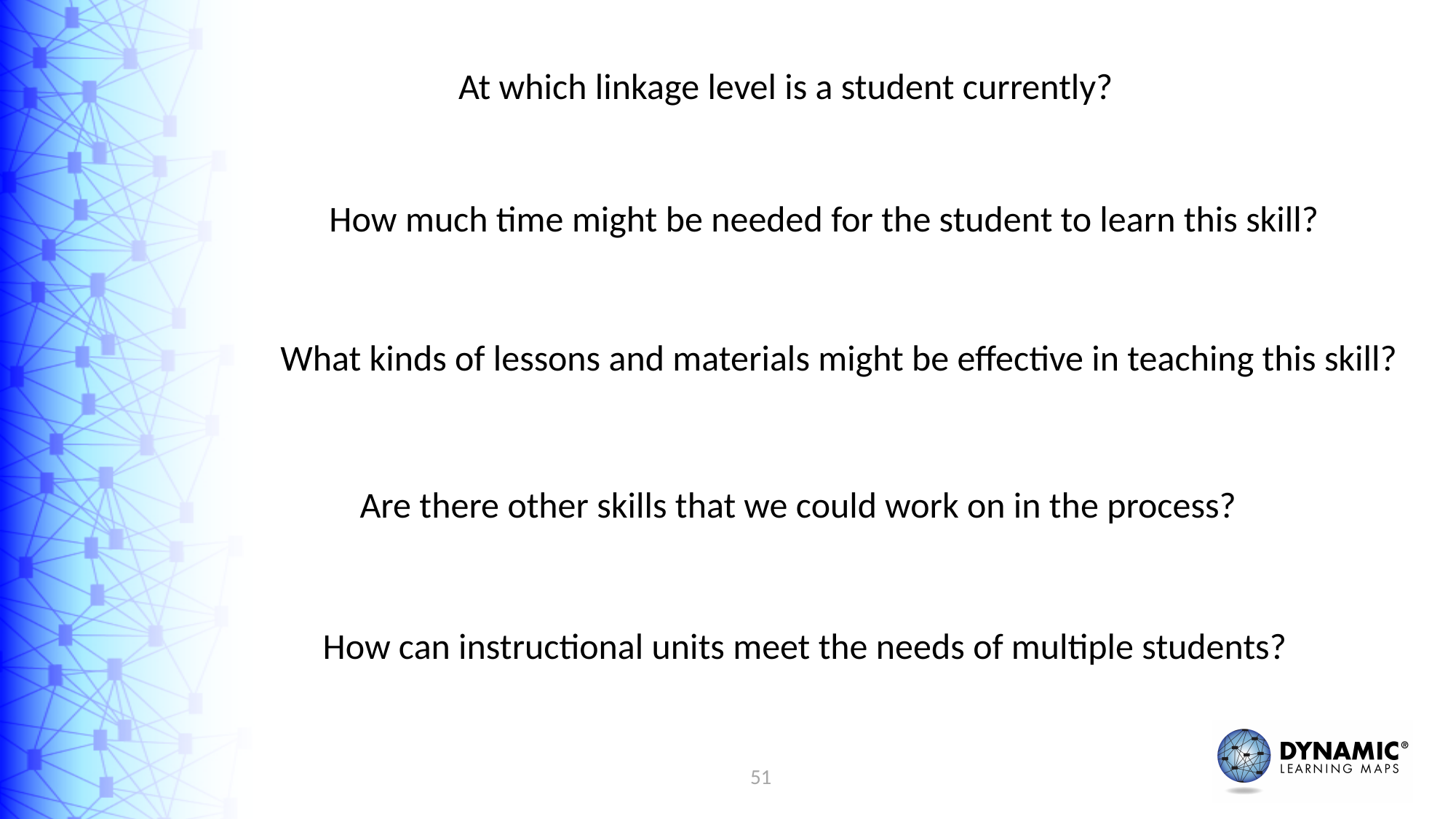

At which linkage level is a student currently?
How much time might be needed for the student to learn this skill?
What kinds of lessons and materials might be effective in teaching this skill?
Are there other skills that we could work on in the process?
How can instructional units meet the needs of multiple students?